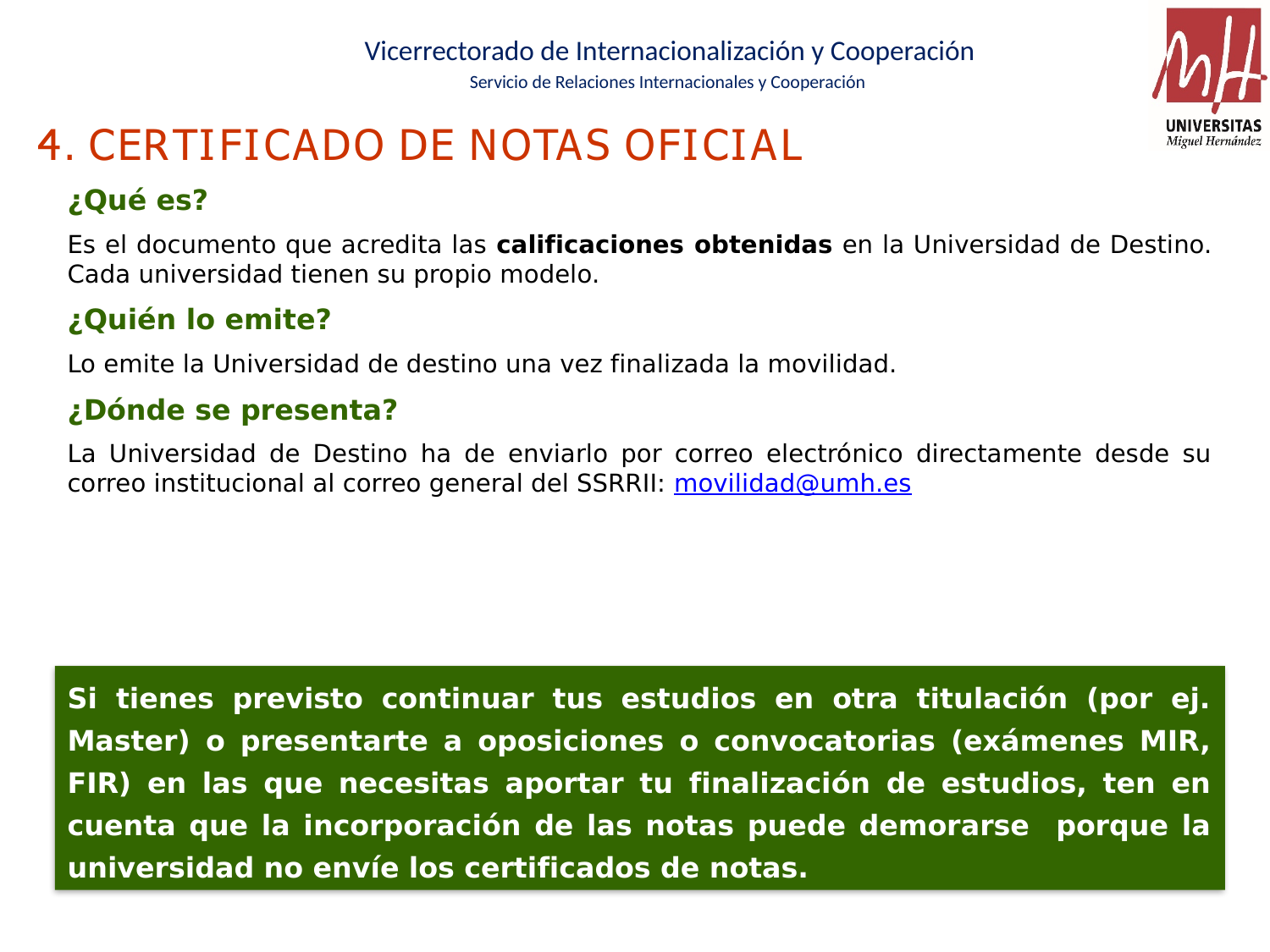

4. CERTIFICADO DE NOTAS OFICIAL

¿Qué es?
Es el documento que acredita las calificaciones obtenidas en la Universidad de Destino. Cada universidad tienen su propio modelo.
¿Quién lo emite?
Lo emite la Universidad de destino una vez finalizada la movilidad.
¿Dónde se presenta?
La Universidad de Destino ha de enviarlo por correo electrónico directamente desde su correo institucional al correo general del SSRRII: movilidad@umh.es
Si tienes previsto continuar tus estudios en otra titulación (por ej. Master) o presentarte a oposiciones o convocatorias (exámenes MIR, FIR) en las que necesitas aportar tu finalización de estudios, ten en cuenta que la incorporación de las notas puede demorarse  porque la universidad no envíe los certificados de notas.